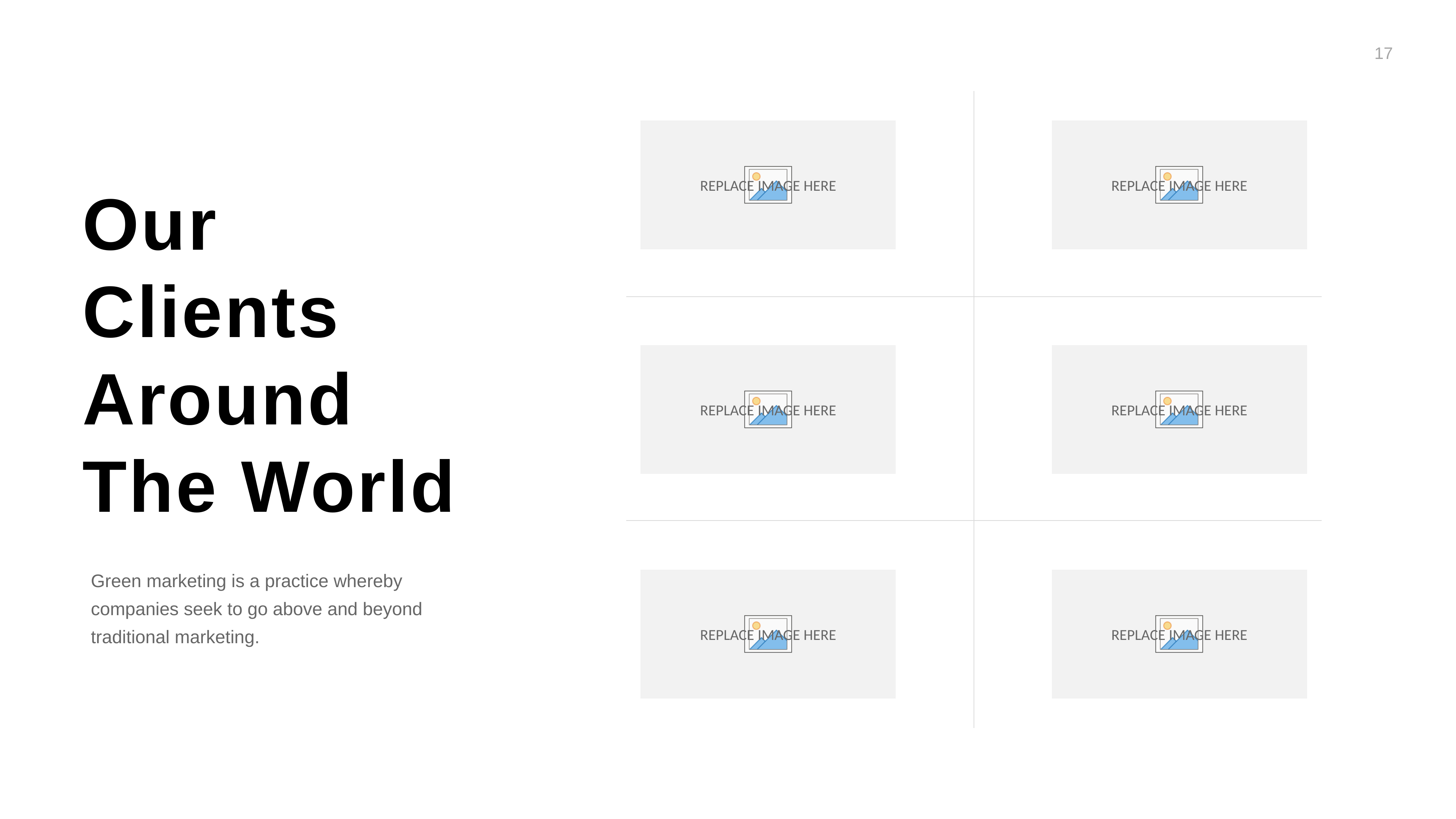

Our
Clients
Around
The World

Green marketing is a practice whereby companies seek to go above and beyond traditional marketing.